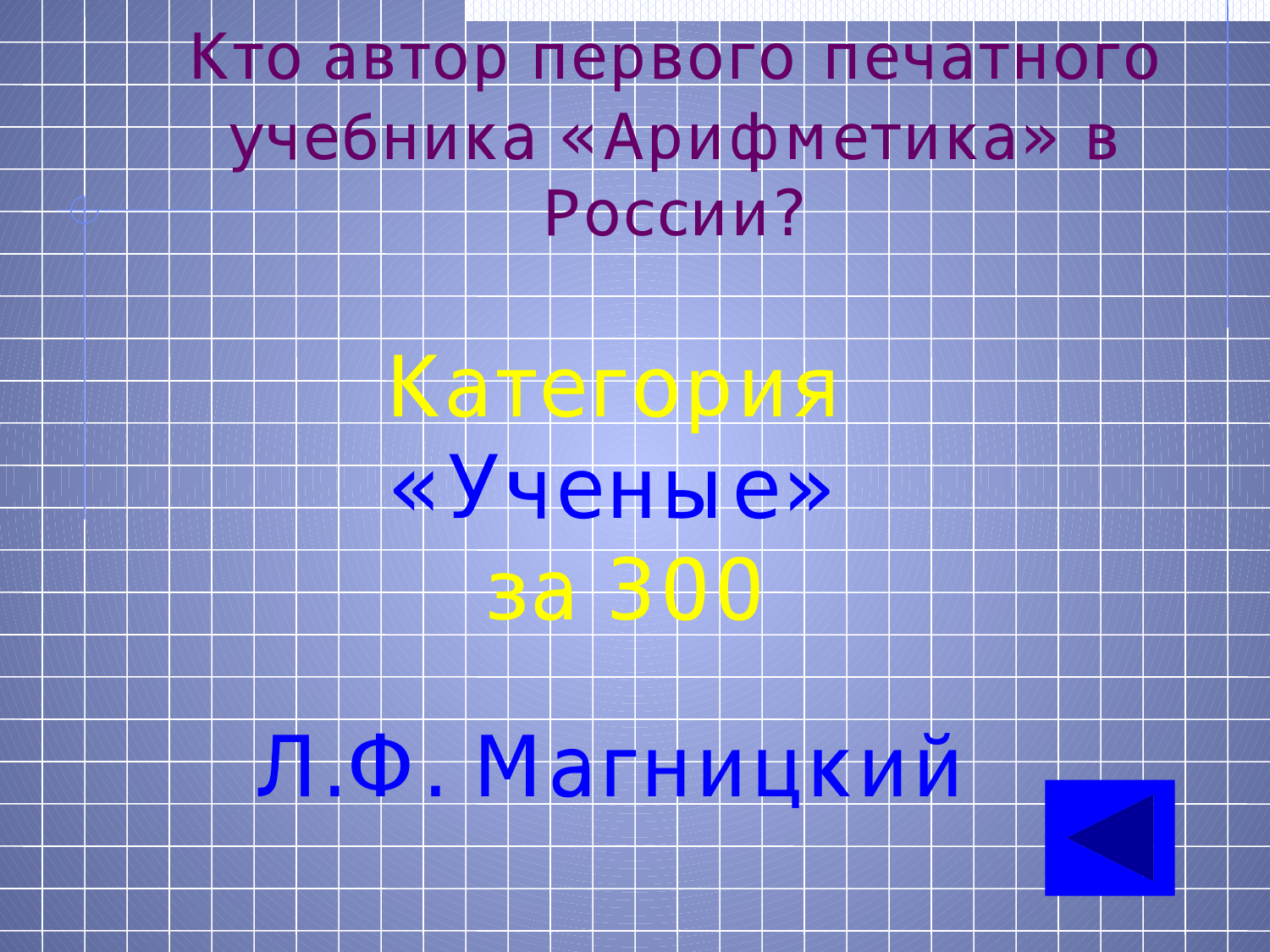

# Кто автор первого печатного учебника «Арифметика» в России?
Категория
«Ученые»
за 300
Л.Ф. Магницкий